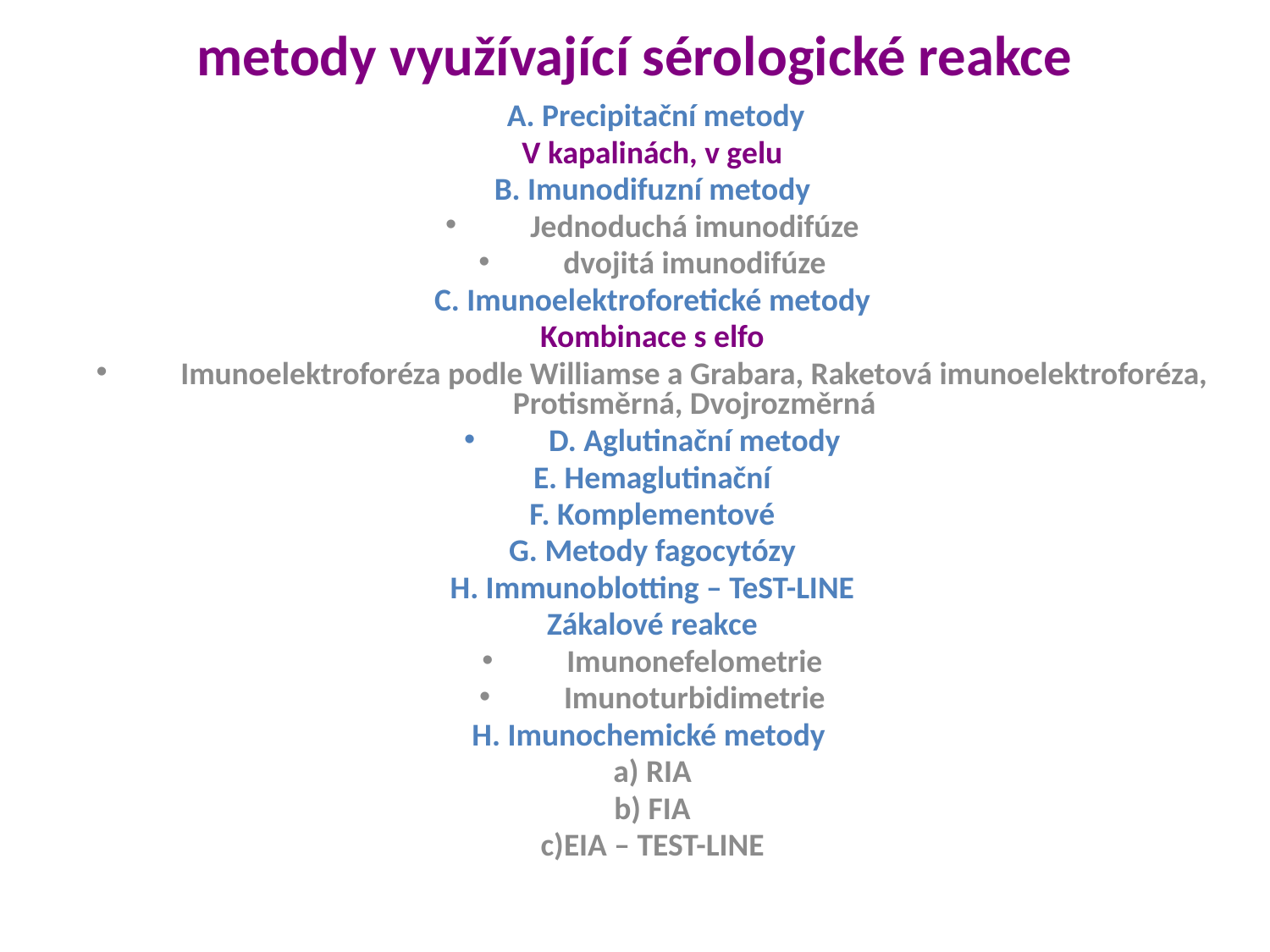

# metody využívající sérologické reakce
 A. Precipitační metody
V kapalinách, v gelu
B. Imunodifuzní metody
Jednoduchá imunodifúze
dvojitá imunodifúze
C. Imunoelektroforetické metody
Kombinace s elfo
Imunoelektroforéza podle Williamse a Grabara, Raketová imunoelektroforéza, Protisměrná, Dvojrozměrná
D. Aglutinační metody
E. Hemaglutinační
F. Komplementové
G. Metody fagocytózy
H. Immunoblotting – TeST-LINE
Zákalové reakce
Imunonefelometrie
Imunoturbidimetrie
H. Imunochemické metody
a) RIA
b) FIA
c)EIA – TEST-LINE